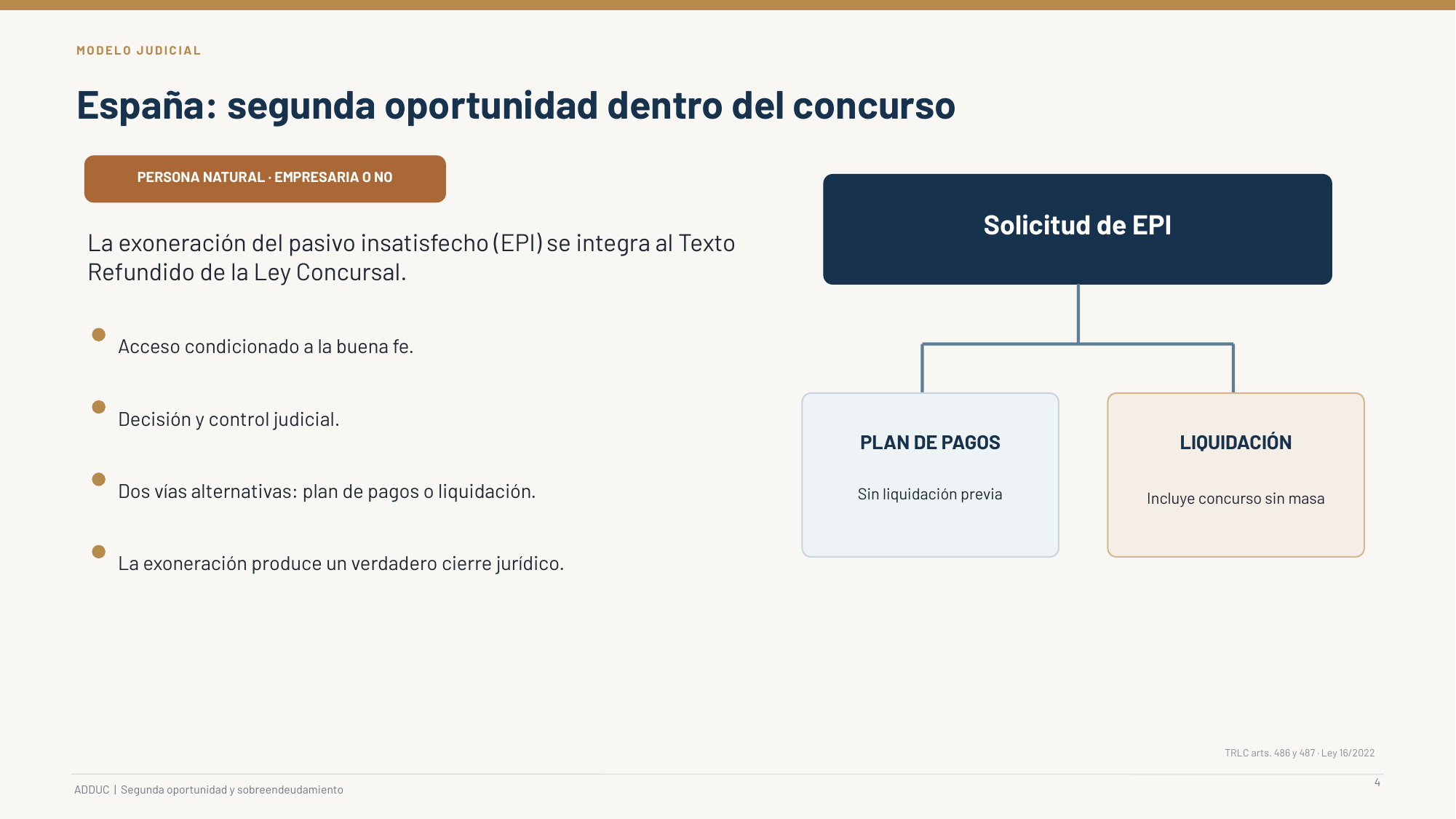

MODELO JUDICIAL
España: segunda oportunidad dentro del concurso

PERSONA NATURAL · EMPRESARIA O NO

Solicitud de EPI
La exoneración del pasivo insatisfecho (EPI) se integra al Texto Refundido de la Ley Concursal.

Acceso condicionado a la buena fe.

Decisión y control judicial.

PLAN DE PAGOS
LIQUIDACIÓN
Dos vías alternativas: plan de pagos o liquidación.

Sin liquidación previa
Incluye concurso sin masa
La exoneración produce un verdadero cierre jurídico.

TRLC arts. 486 y 487 · Ley 16/2022
4